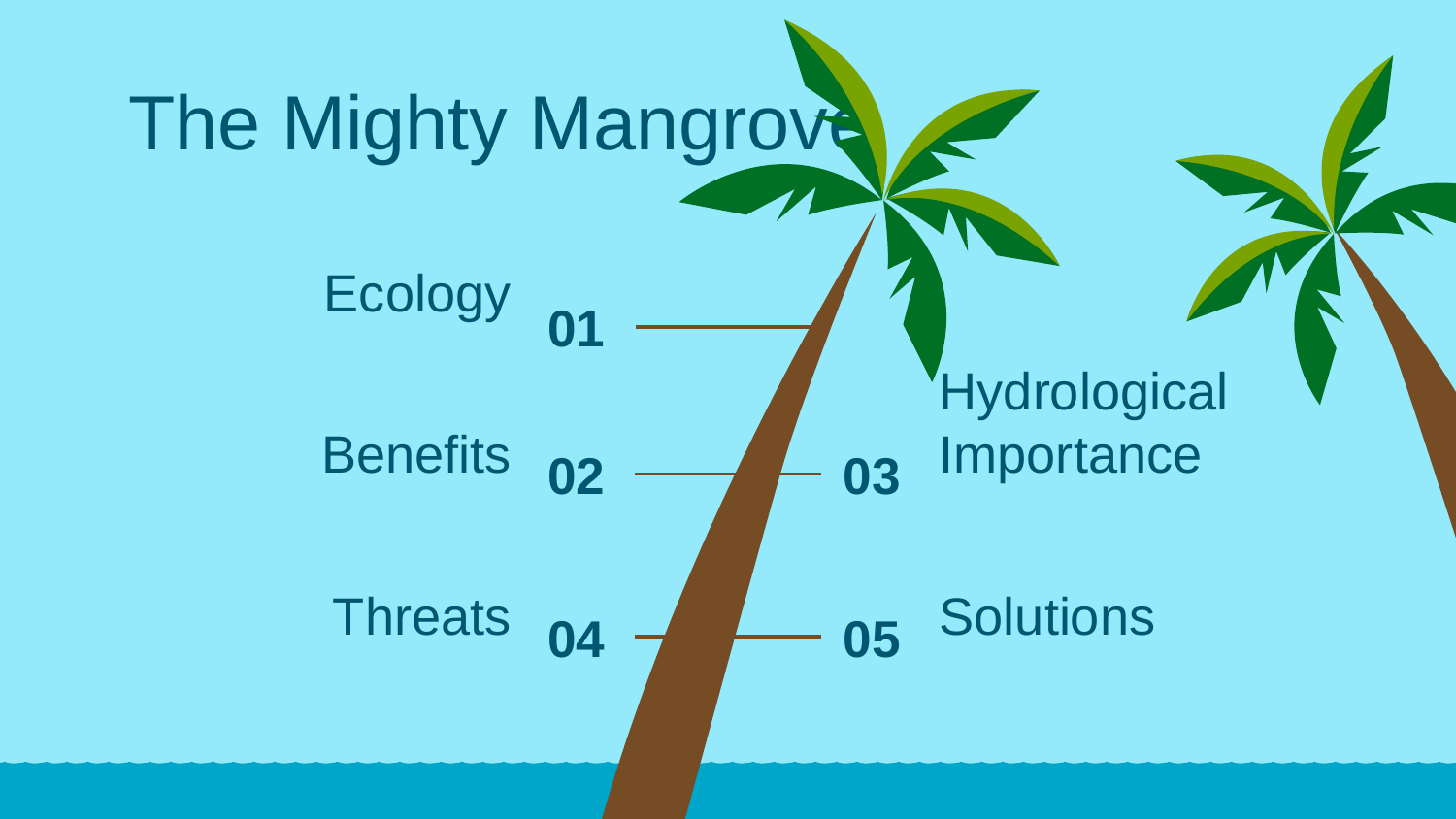

# The Mighty Mangrove
Ecology
01
Hydrological Importance
Benefits
02
03
Solutions
Threats
04
05